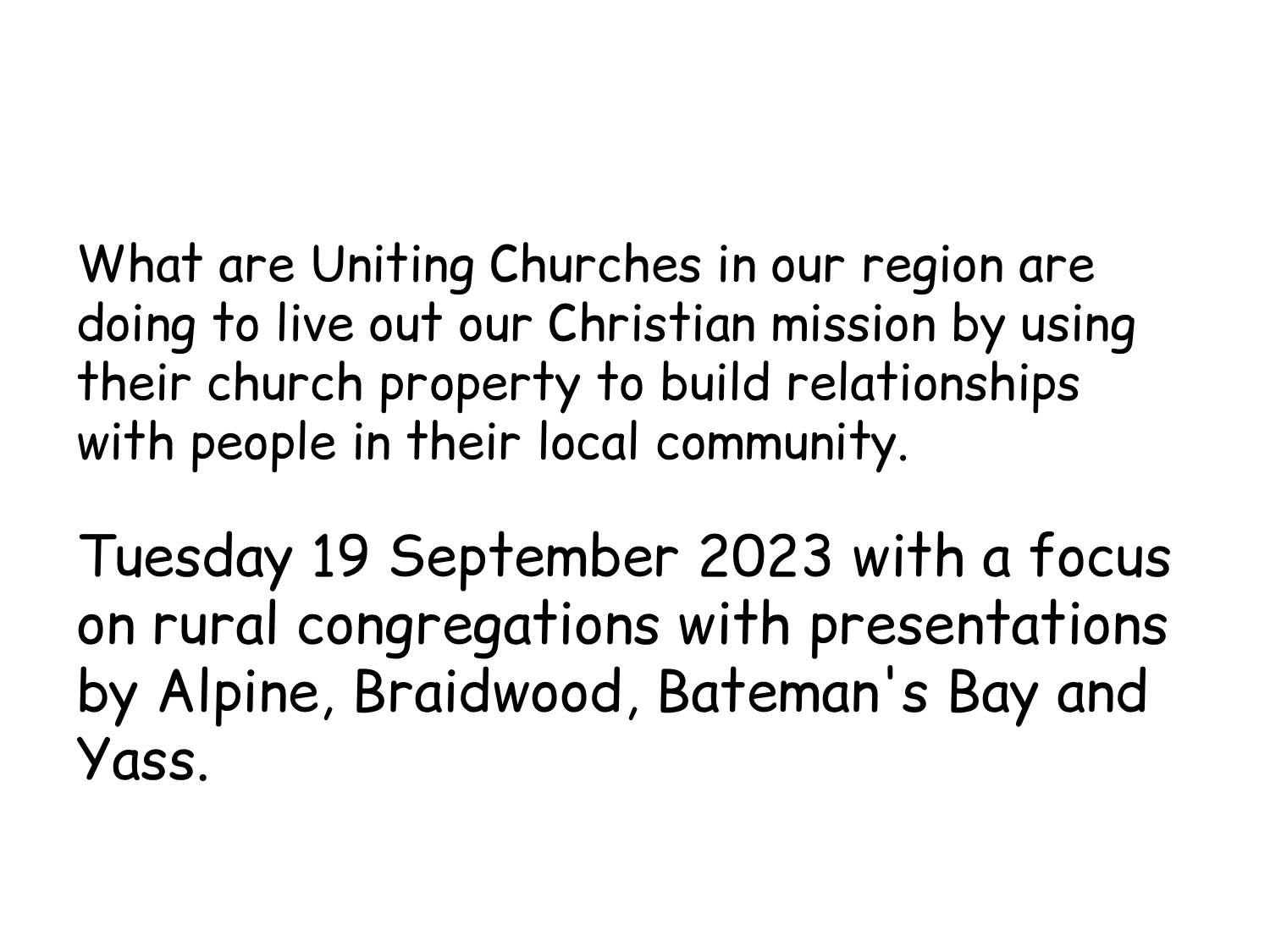

# What are Uniting Churches in our region are doing to live out our Christian mission by using their church property to build relationships with people in their local community. Tuesday 19 September 2023 with a focus on rural congregations with presentations by Alpine, Braidwood, Bateman's Bay and Yass.